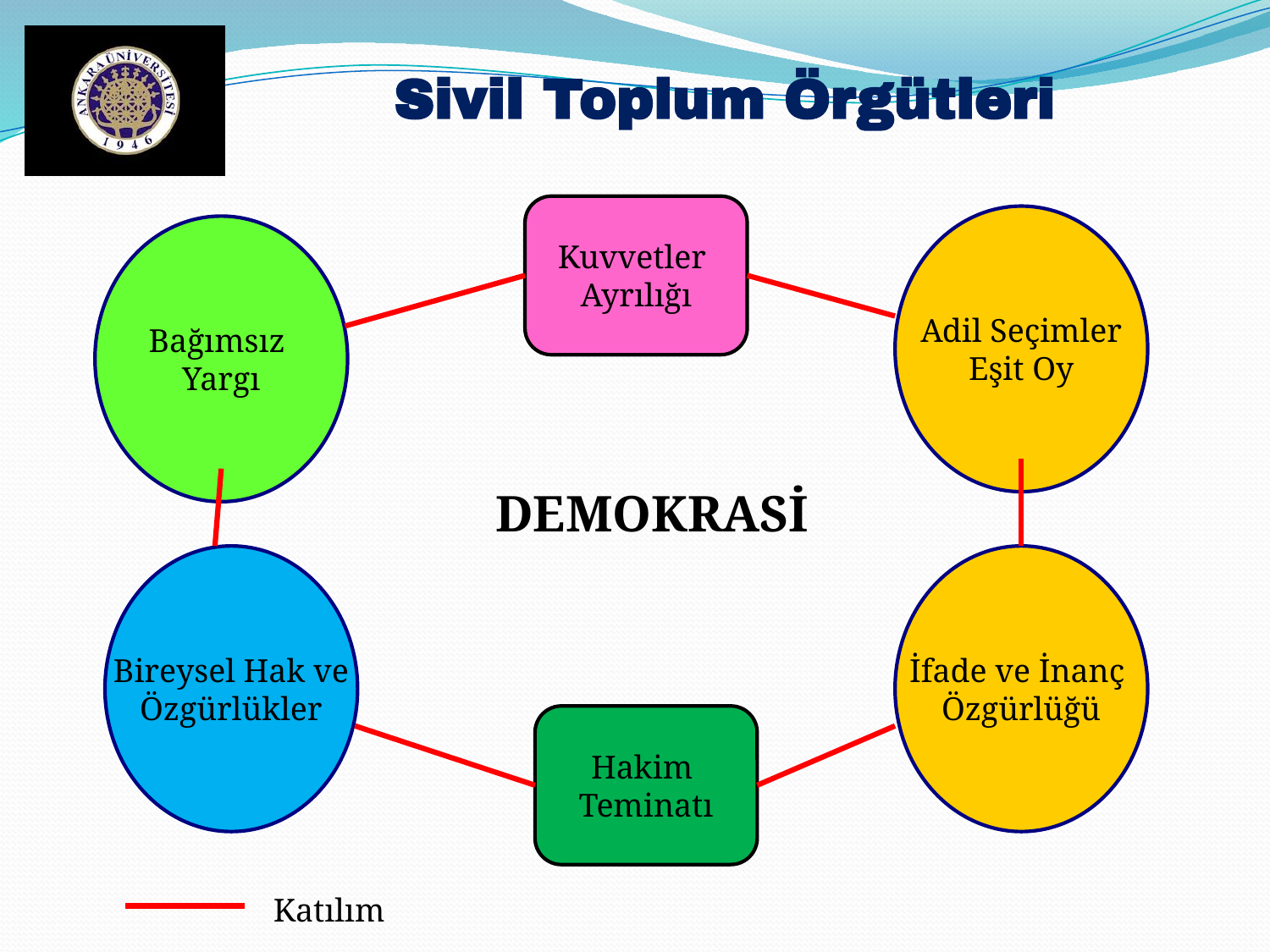

Sivil Toplum Örgütleri
Kuvvetler
Ayrılığı
Adil Seçimler
Eşit Oy
Bağımsız
Yargı
DEMOKRASİ
Bireysel Hak ve
Özgürlükler
İfade ve İnanç
Özgürlüğü
Hakim
Teminatı
Katılım